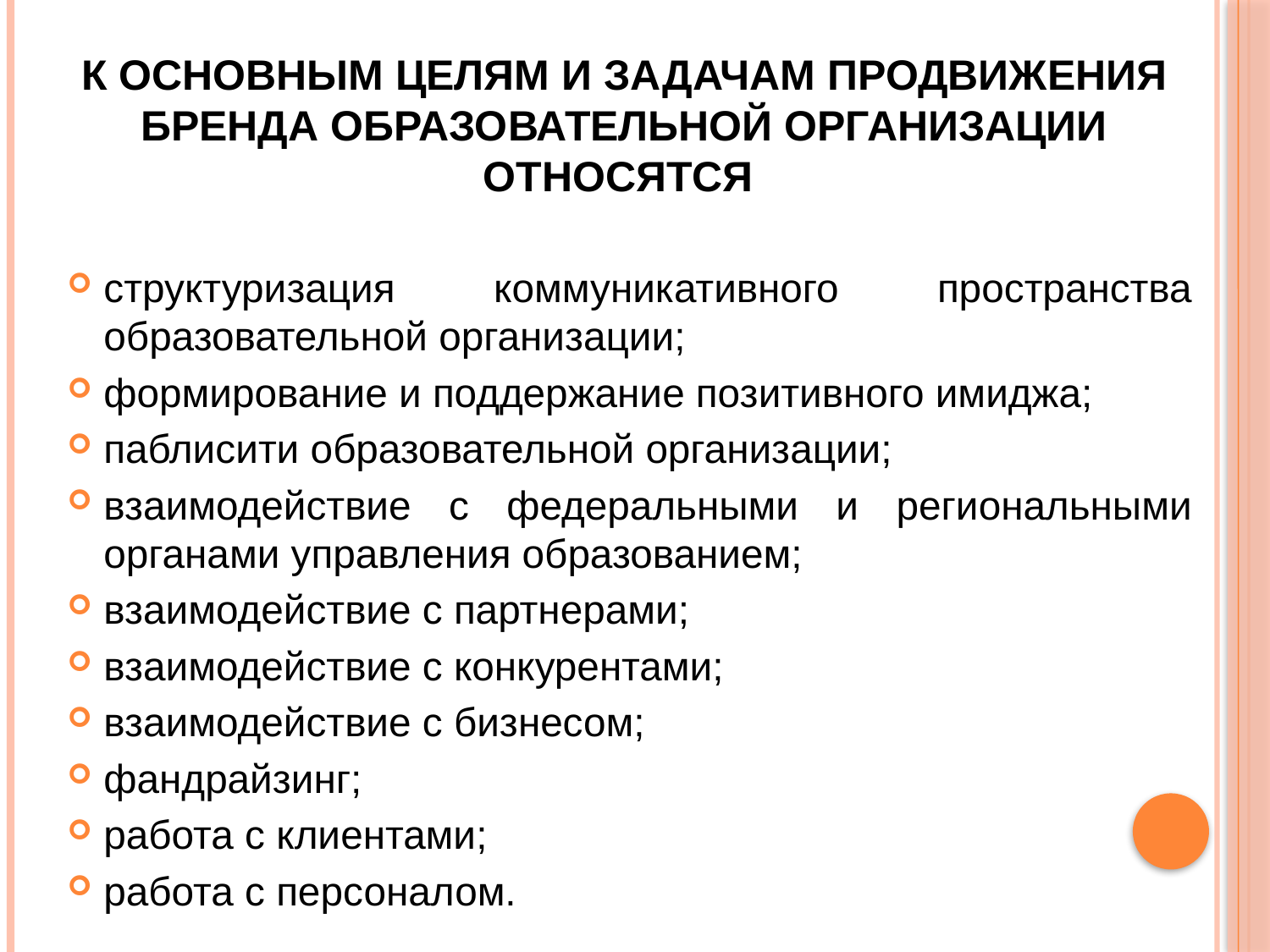

# К основным целям и задачам продвижения бренда образовательной организации относятся
структуризация коммуникативного пространства образовательной организации;
формирование и поддержание позитивного имиджа;
паблисити образовательной организации;
взаимодействие с федеральными и региональными органами управления образованием;
взаимодействие с партнерами;
взаимодействие с конкурентами;
взаимодействие с бизнесом;
фандрайзинг;
работа с клиентами;
работа с персоналом.